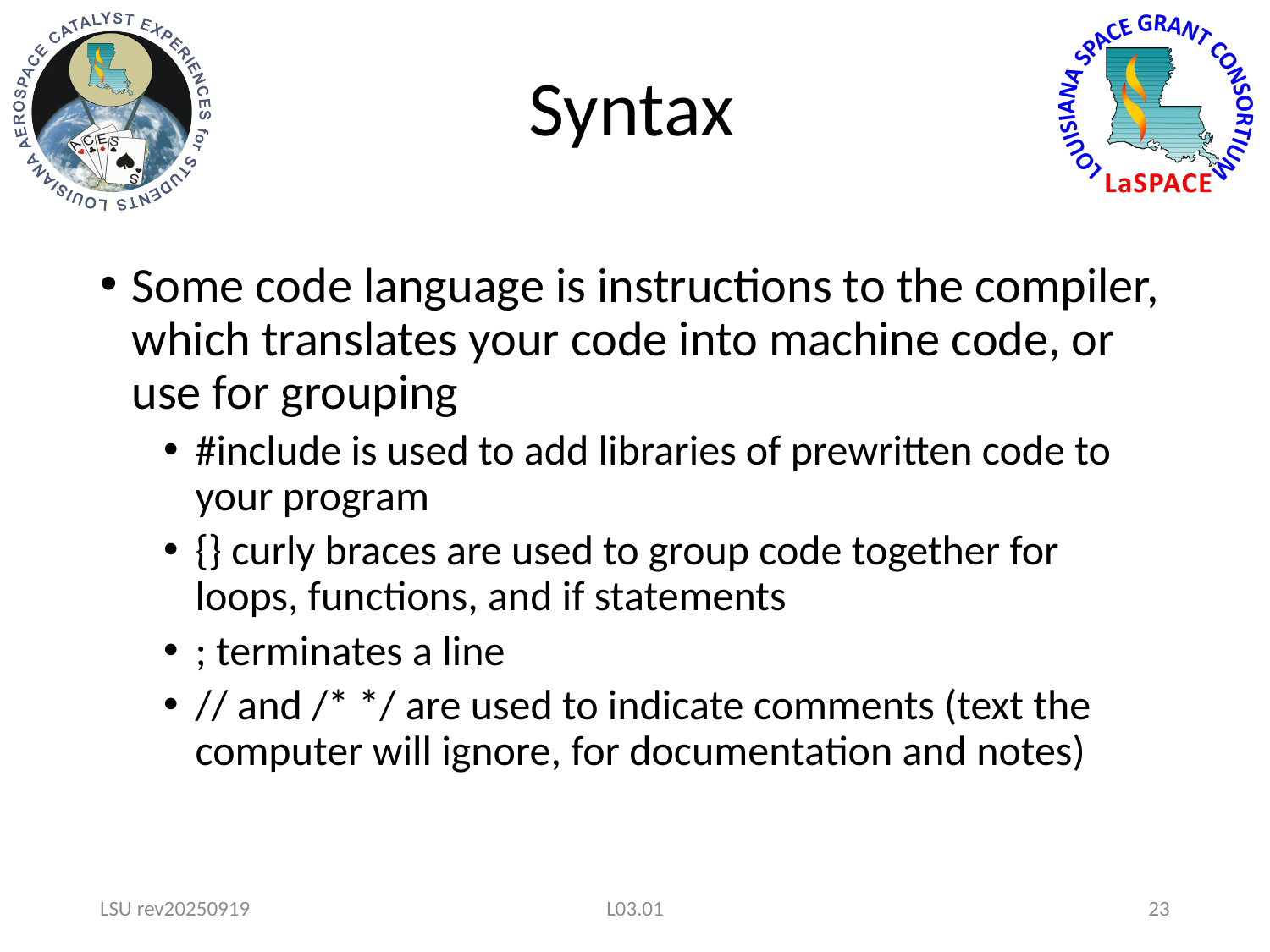

# Syntax
Some code language is instructions to the compiler, which translates your code into machine code, or use for grouping
#include is used to add libraries of prewritten code to your program
{} curly braces are used to group code together for loops, functions, and if statements
; terminates a line
// and /* */ are used to indicate comments (text the computer will ignore, for documentation and notes)

LSU rev20250919
L03.01
23